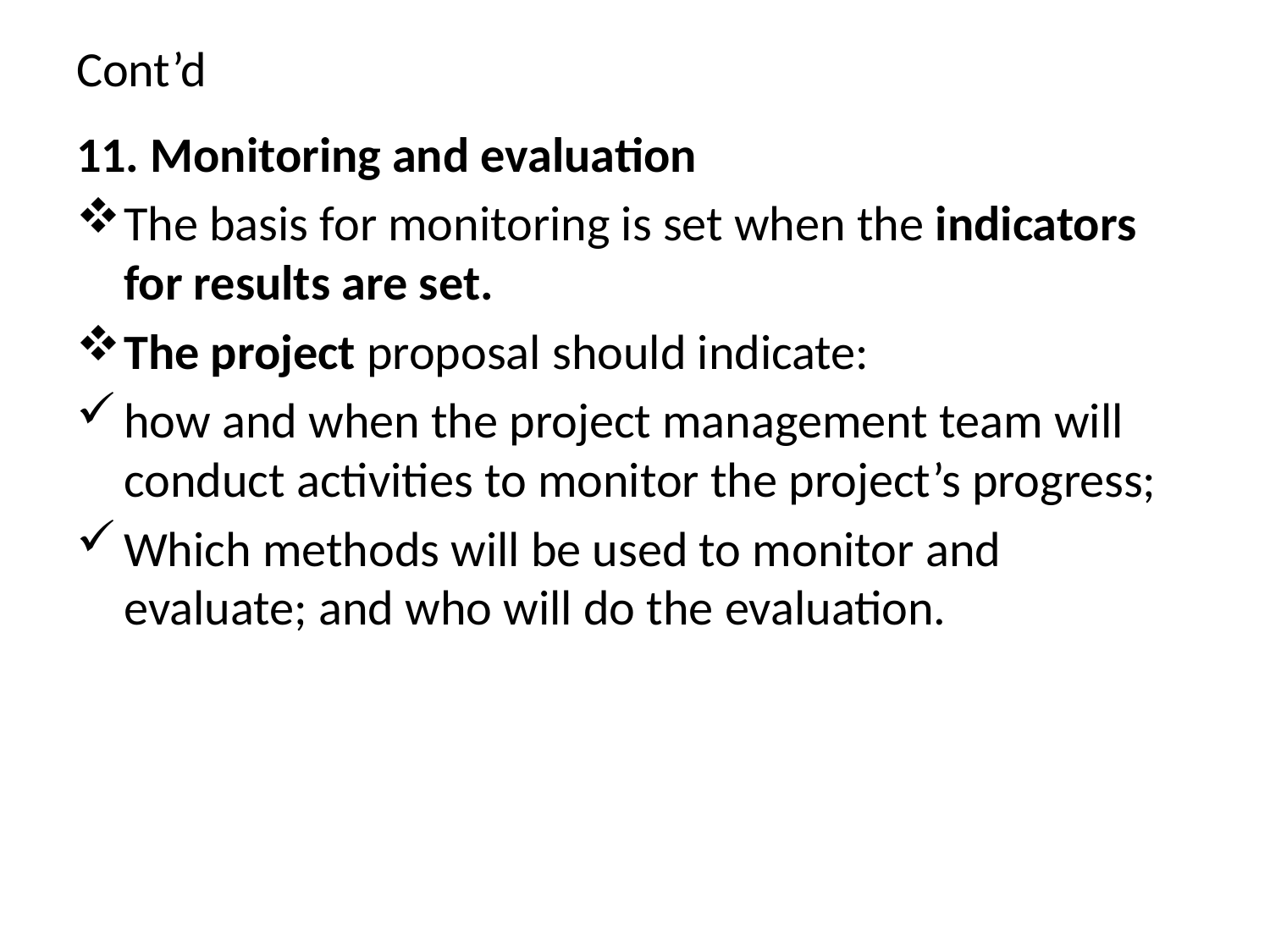

# Cont’d
11. Monitoring and evaluation
The basis for monitoring is set when the indicators for results are set.
The project proposal should indicate:
how and when the project management team will conduct activities to monitor the project’s progress;
Which methods will be used to monitor and evaluate; and who will do the evaluation.